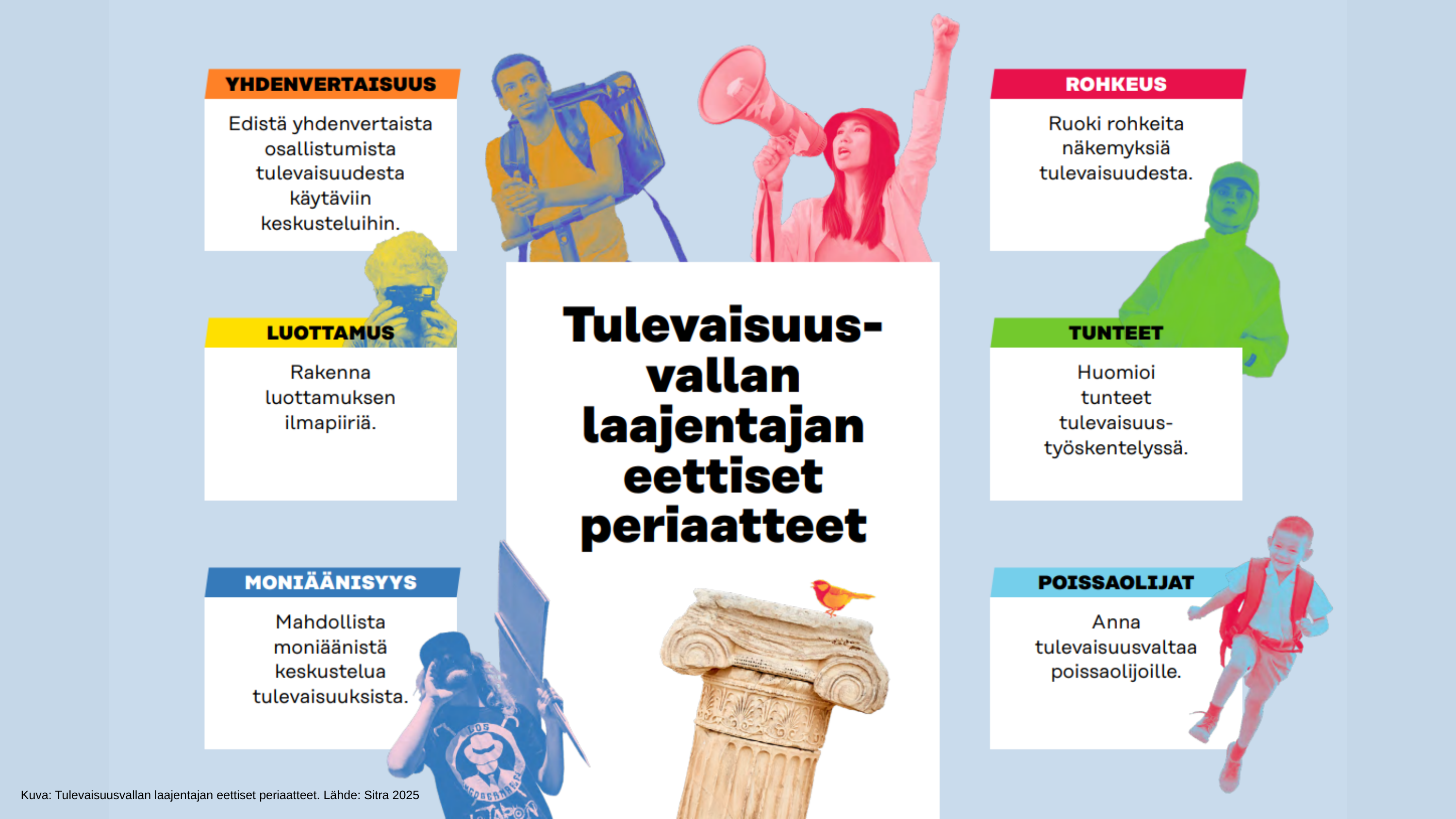

Kuva: Tulevaisuusvallan laajentajan eettiset periaatteet. Lähde: Sitra 2025